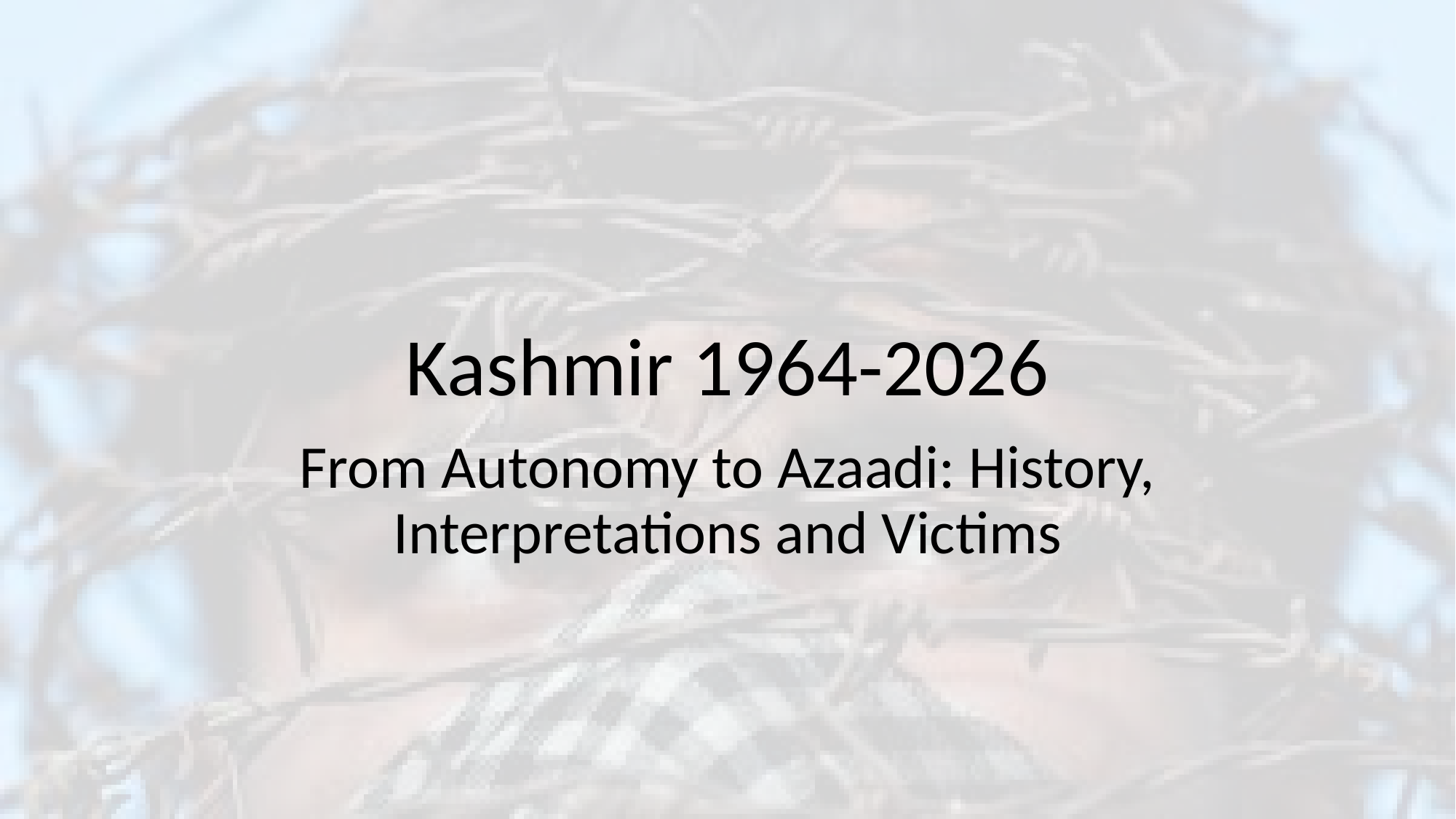

# Kashmir 1964-2026
From Autonomy to Azaadi: History, Interpretations and Victims